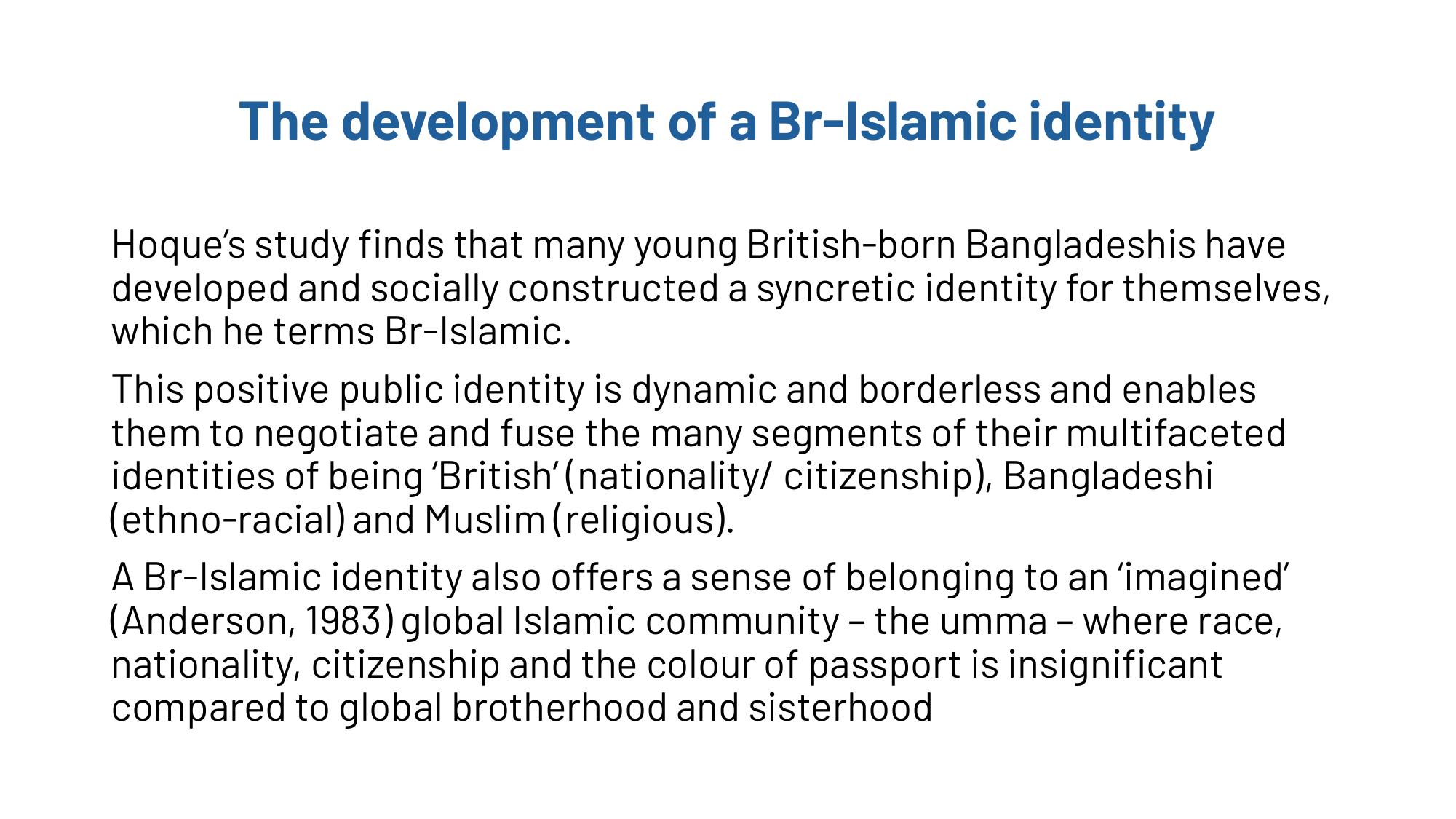

# The development of a Br-Islamic identity
Hoque’s study finds that many young British-born Bangladeshis have developed and socially constructed a syncretic identity for themselves, which he terms Br-Islamic.
This positive public identity is dynamic and borderless and enables them to negotiate and fuse the many segments of their multifaceted identities of being ‘British’ (nationality/ citizenship), Bangladeshi (ethno-racial) and Muslim (religious).
A Br-Islamic identity also offers a sense of belonging to an ‘imagined’ (Anderson, 1983) global Islamic community – the umma – where race, nationality, citizenship and the colour of passport is insignificant compared to global brotherhood and sisterhood